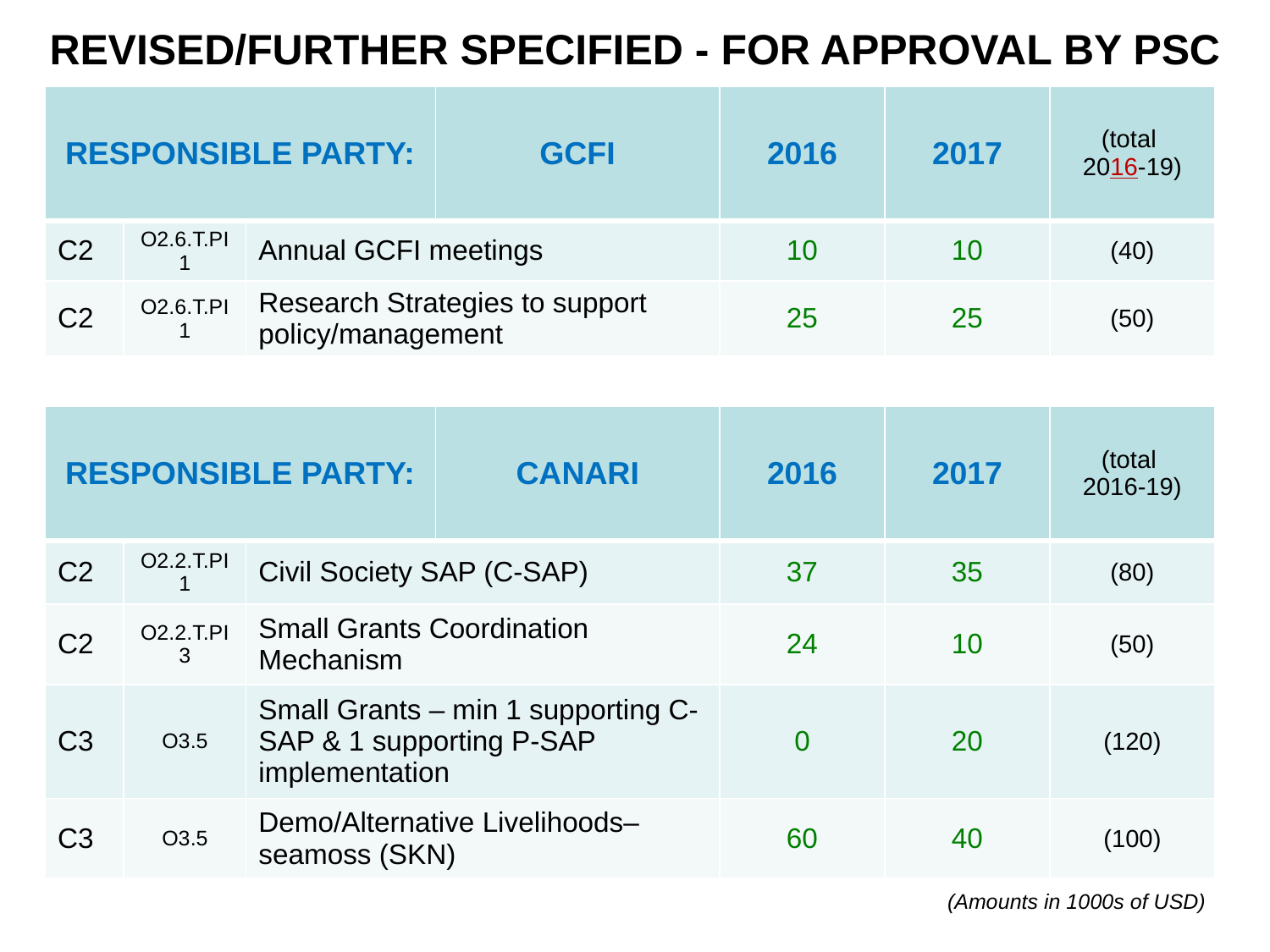

REVISED/FURTHER SPECIFIED - FOR APPROVAL BY PSC
| RESPONSIBLE PARTY: |  |  | GCFI | 2016 | 2017 | (total 2016-19) |
| --- | --- | --- | --- | --- | --- | --- |
| C2 | O2.6.T.PI1 | Annual GCFI meetings |  | 10 | 10 | (40) |
| C2 | O2.6.T.PI1 | Research Strategies to support policy/management |  | 25 | 25 | (50) |
| RESPONSIBLE PARTY: |  |  | CANARI | 2016 | 2017 | (total 2016-19) |
| --- | --- | --- | --- | --- | --- | --- |
| C2 | O2.2.T.PI1 | Civil Society SAP (C-SAP) |  | 37 | 35 | (80) |
| C2 | O2.2.T.PI3 | Small Grants Coordination Mechanism |  | 24 | 10 | (50) |
| C3 | O3.5 | Small Grants – min 1 supporting C-SAP & 1 supporting P-SAP implementation |  | 0 | 20 | (120) |
| C3 | O3.5 | Demo/Alternative Livelihoods– seamoss (SKN) |  | 60 | 40 | (100) |
(Amounts in 1000s of USD)